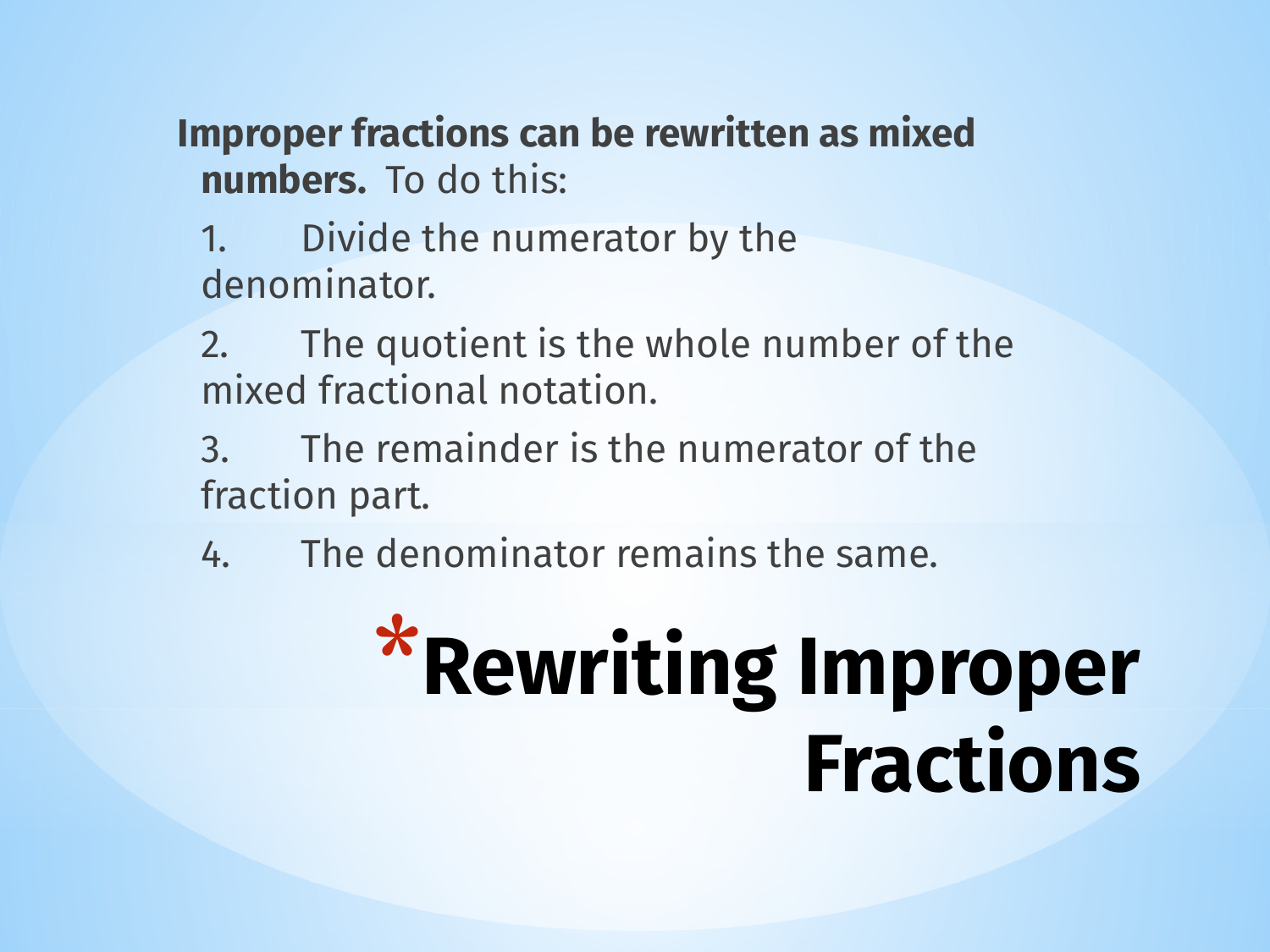

Improper fractions can be rewritten as mixed numbers.  To do this:
	1.	Divide the numerator by the denominator.
	2.	The quotient is the whole number of the mixed fractional notation.
	3.	The remainder is the numerator of the fraction part.
	4.	The denominator remains the same.
# Rewriting Improper Fractions